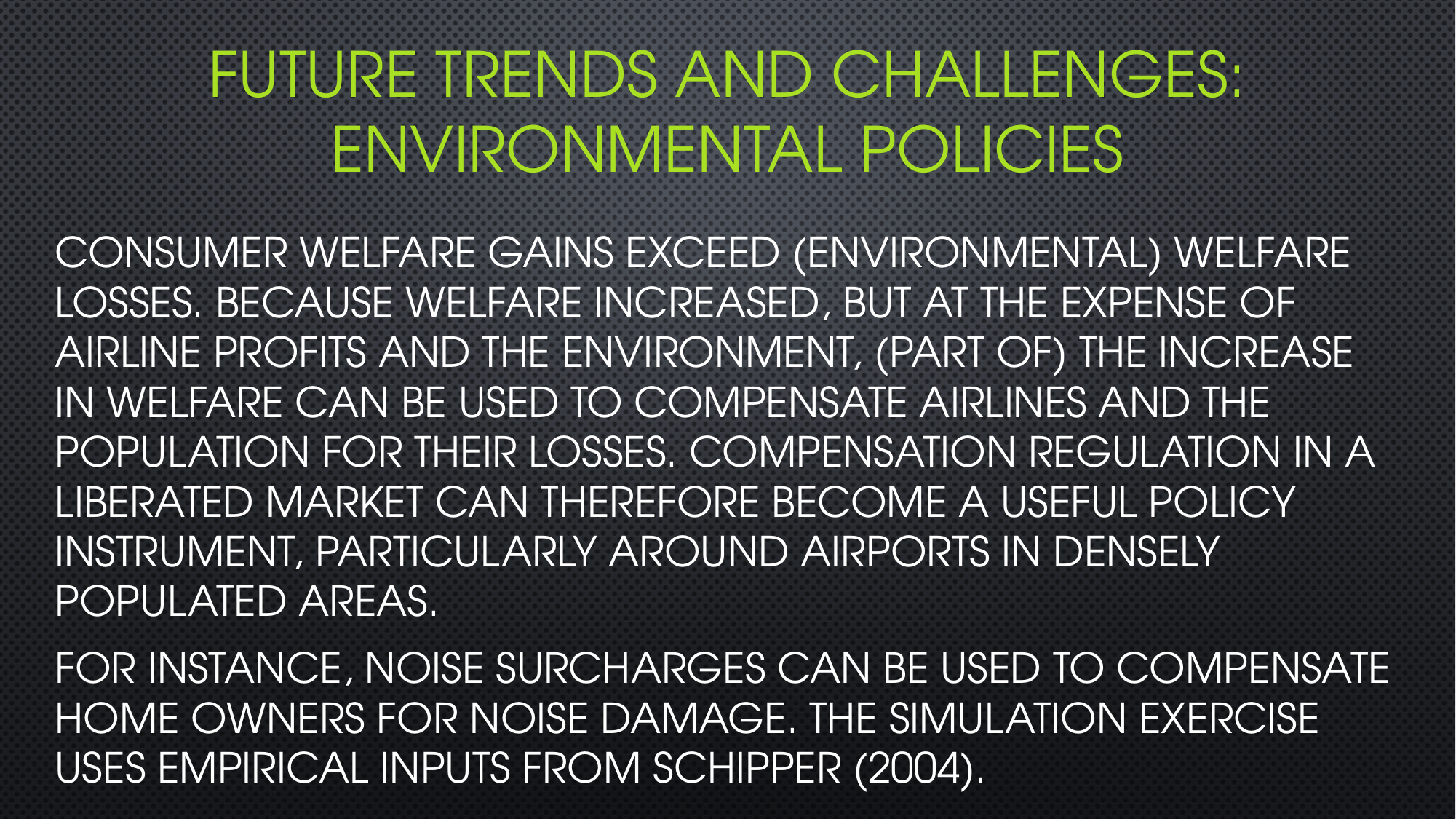

# future trends and challenges: Environmental policies
Consumer welfare gains exceed (environmental) welfare losses. Because welfare increased, but at the expense of airline profits and the environment, (part of) the increase in welfare can be used to compensate airlines and the population for their losses. Compensation regulation in a liberated market can therefore become a useful policy instrument, particularly around airports in densely populated areas.
For instance, noise surcharges can be used to compensate home owners for noise damage. The simulation exercise uses empirical inputs from Schipper (2004).